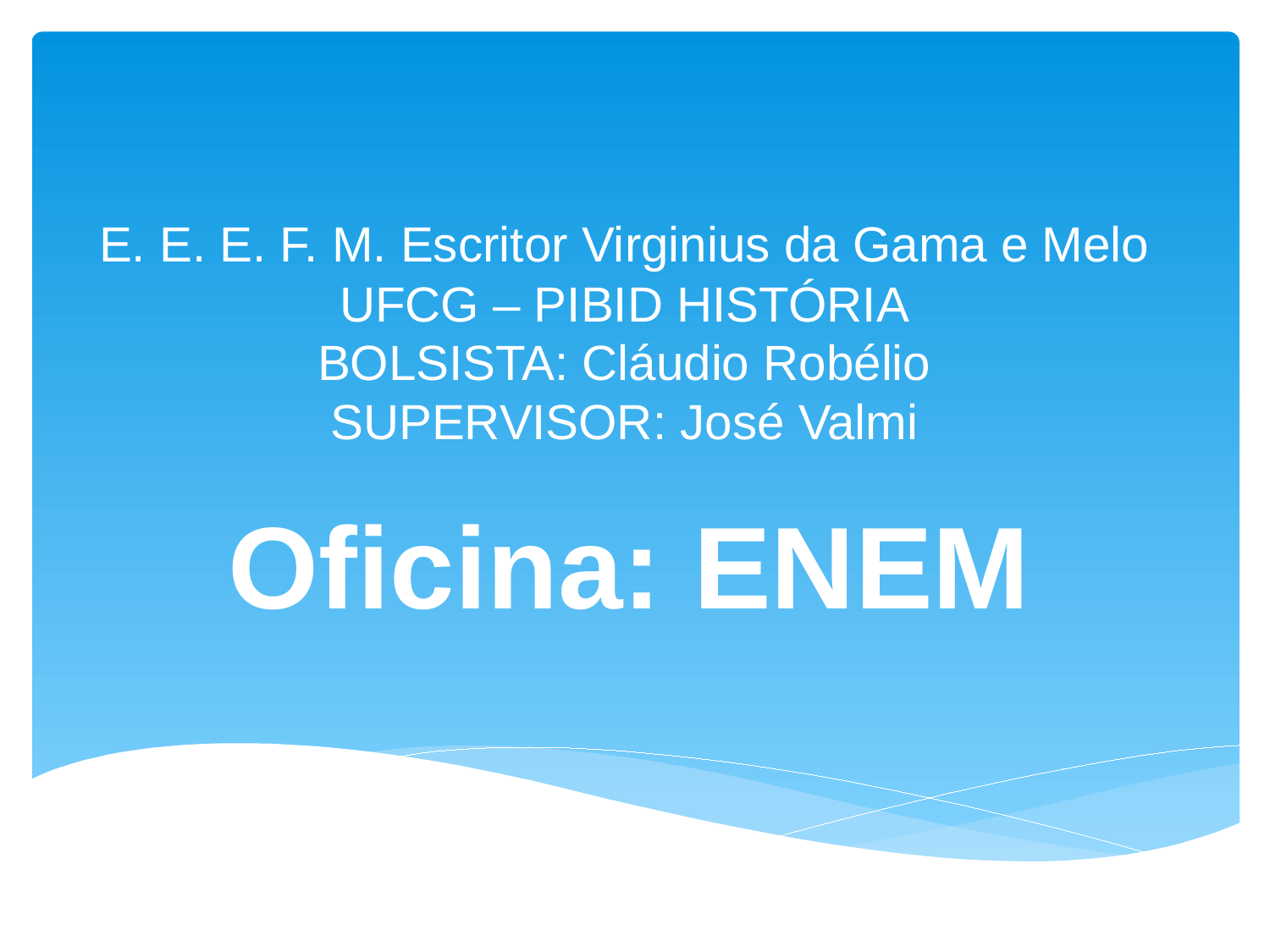

# E. E. E. F. M. Escritor Virginius da Gama e Melo UFCG – PIBID HISTÓRIA BOLSISTA: Cláudio Robélio SUPERVISOR: José Valmi
Oficina: ENEM